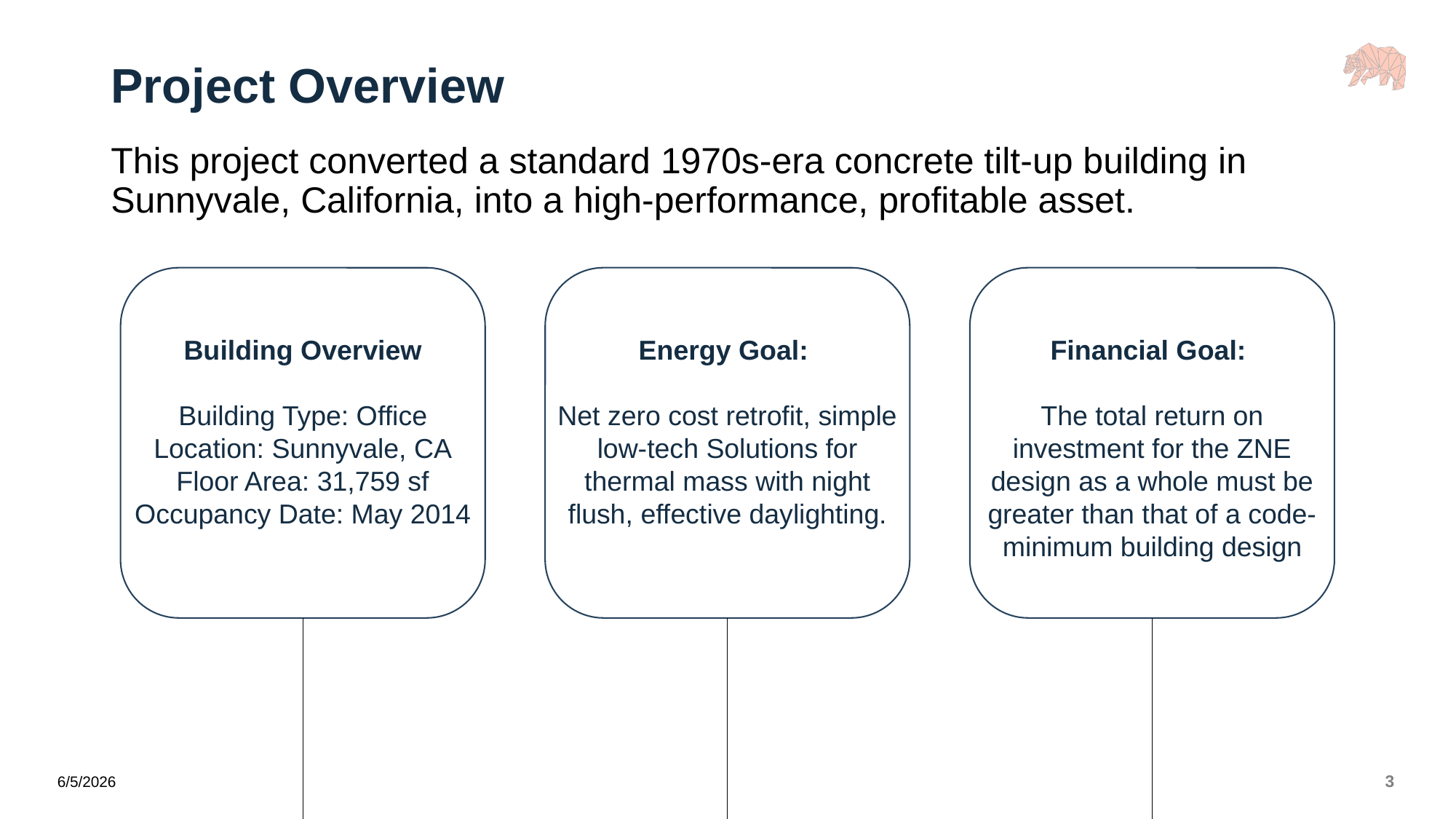

# Project Overview
This project converted a standard 1970s-era concrete tilt-up building in Sunnyvale, California, into a high-performance, profitable asset.

Building Overview

Building Type: Office
Location: Sunnyvale, CA
Floor Area: 31,759 sf
Occupancy Date: May 2014
Energy Goal:

Net zero cost retrofit, simple low-tech Solutions for thermal mass with night flush, effective daylighting.
Financial Goal:

The total return on investment for the ZNE design as a whole must be greater than that of a code-minimum building design
6/5/2026
3